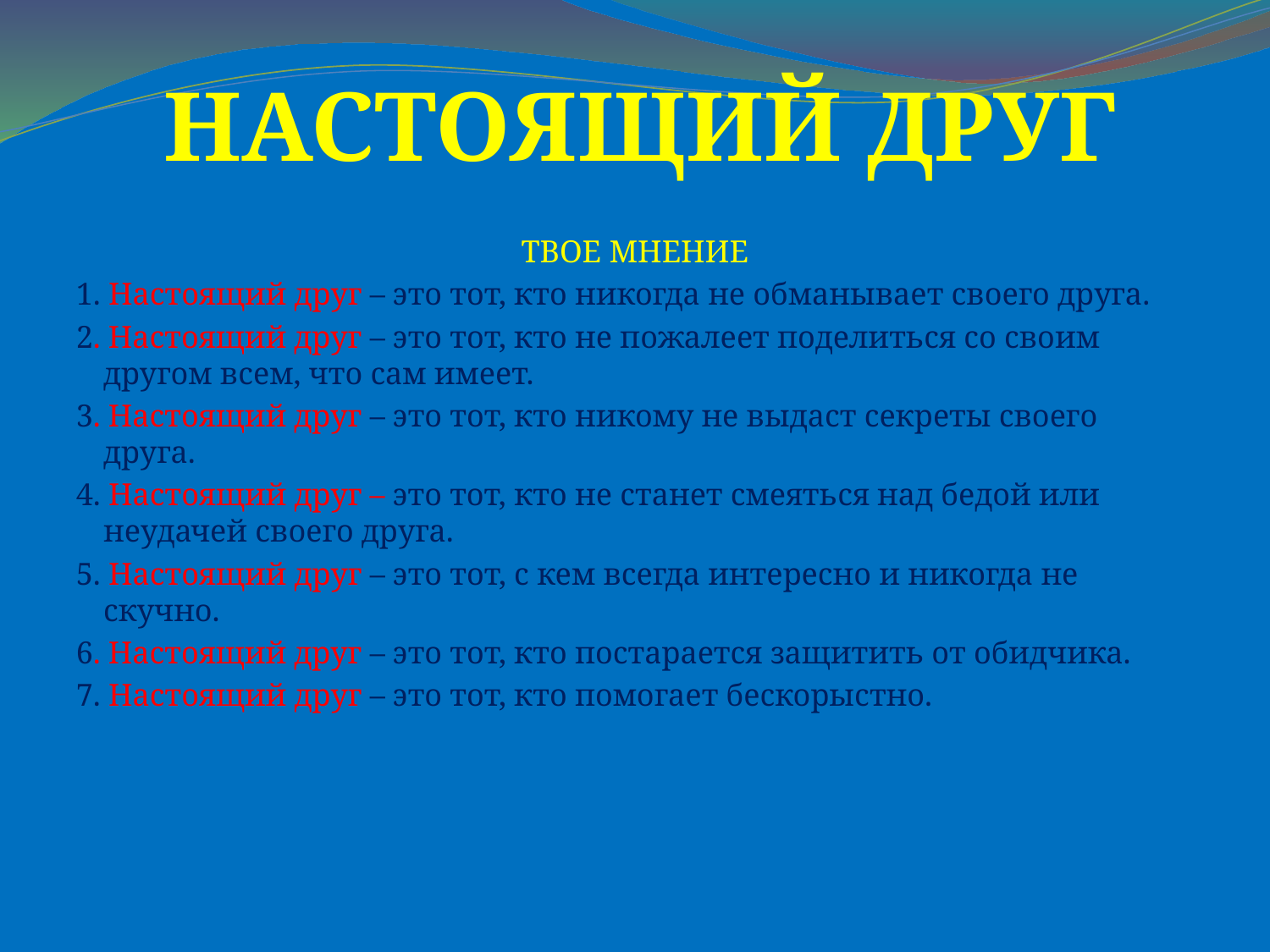

НАСТОЯЩИЙ ДРУГ
 ТВОЕ МНЕНИЕ
1. Настоящий друг – это тот, кто никогда не обманывает своего друга.
2. Настоящий друг – это тот, кто не пожалеет поделиться со своим другом всем, что сам имеет.
3. Настоящий друг – это тот, кто никому не выдаст секреты своего друга.
4. Настоящий друг – это тот, кто не станет смеяться над бедой или неудачей своего друга.
5. Настоящий друг – это тот, с кем всегда интересно и никогда не скучно.
6. Настоящий друг – это тот, кто постарается защитить от обидчика.
7. Настоящий друг – это тот, кто помогает бескорыстно.